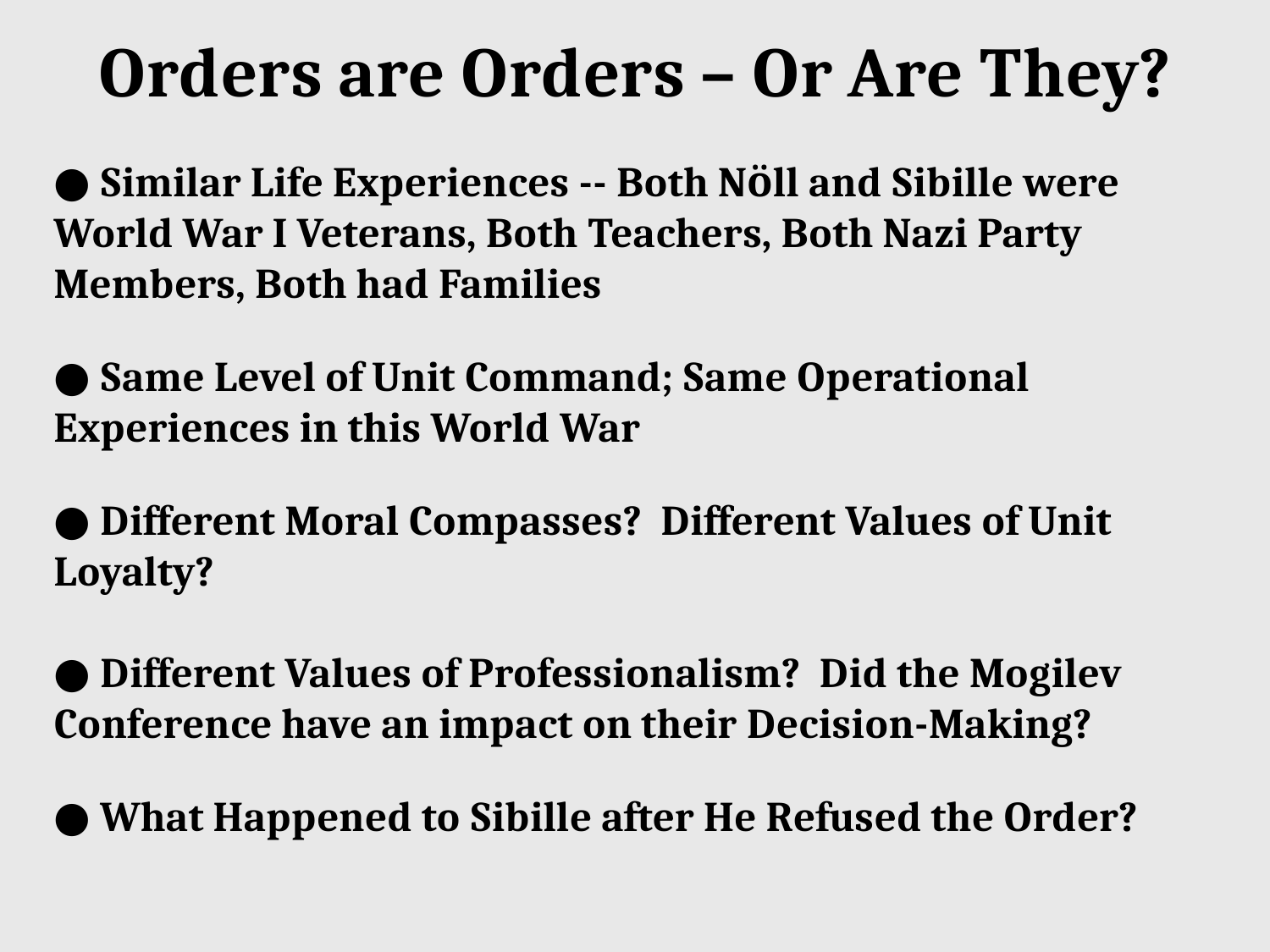

# Orders are Orders – Or Are They?
● Similar Life Experiences -- Both Nӧll and Sibille were World War I Veterans, Both Teachers, Both Nazi Party Members, Both had Families

● Same Level of Unit Command; Same Operational Experiences in this World War

● Different Moral Compasses?  Different Values of Unit Loyalty?

● Different Values of Professionalism?  Did the Mogilev Conference have an impact on their Decision-Making?

● What Happened to Sibille after He Refused the Order?